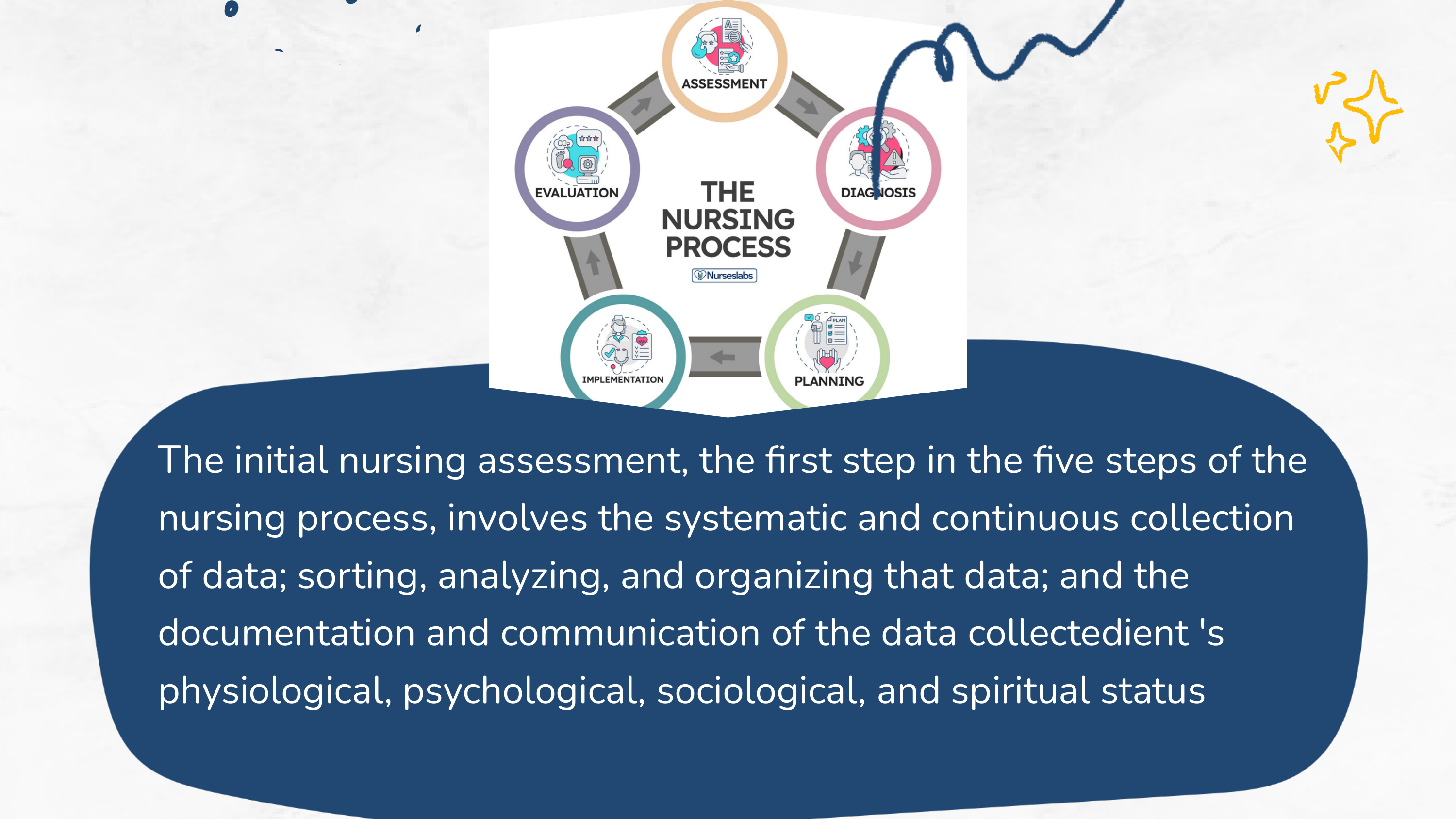

The initial nursing assessment, the first step in the five steps of the nursing process, involves the systematic and continuous collection of data; sorting, analyzing, and organizing that data; and the documentation and communication of the data collectedient 's physiological, psychological, sociological, and spiritual status